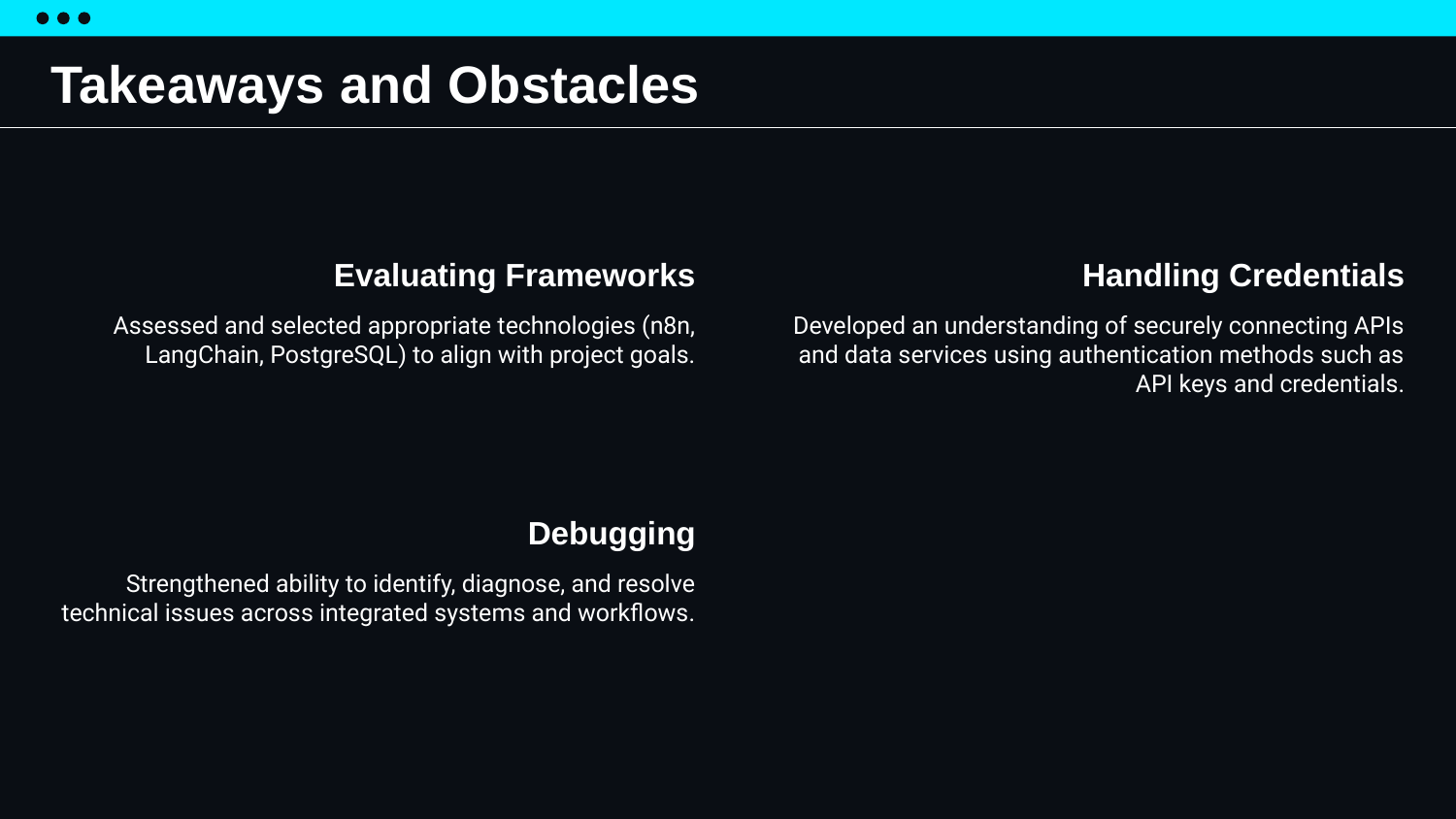

# Takeaways and Obstacles
Evaluating Frameworks
Handling Credentials
Assessed and selected appropriate technologies (n8n, LangChain, PostgreSQL) to align with project goals.
Developed an understanding of securely connecting APIs and data services using authentication methods such as API keys and credentials.
Debugging
Strengthened ability to identify, diagnose, and resolve technical issues across integrated systems and workflows.